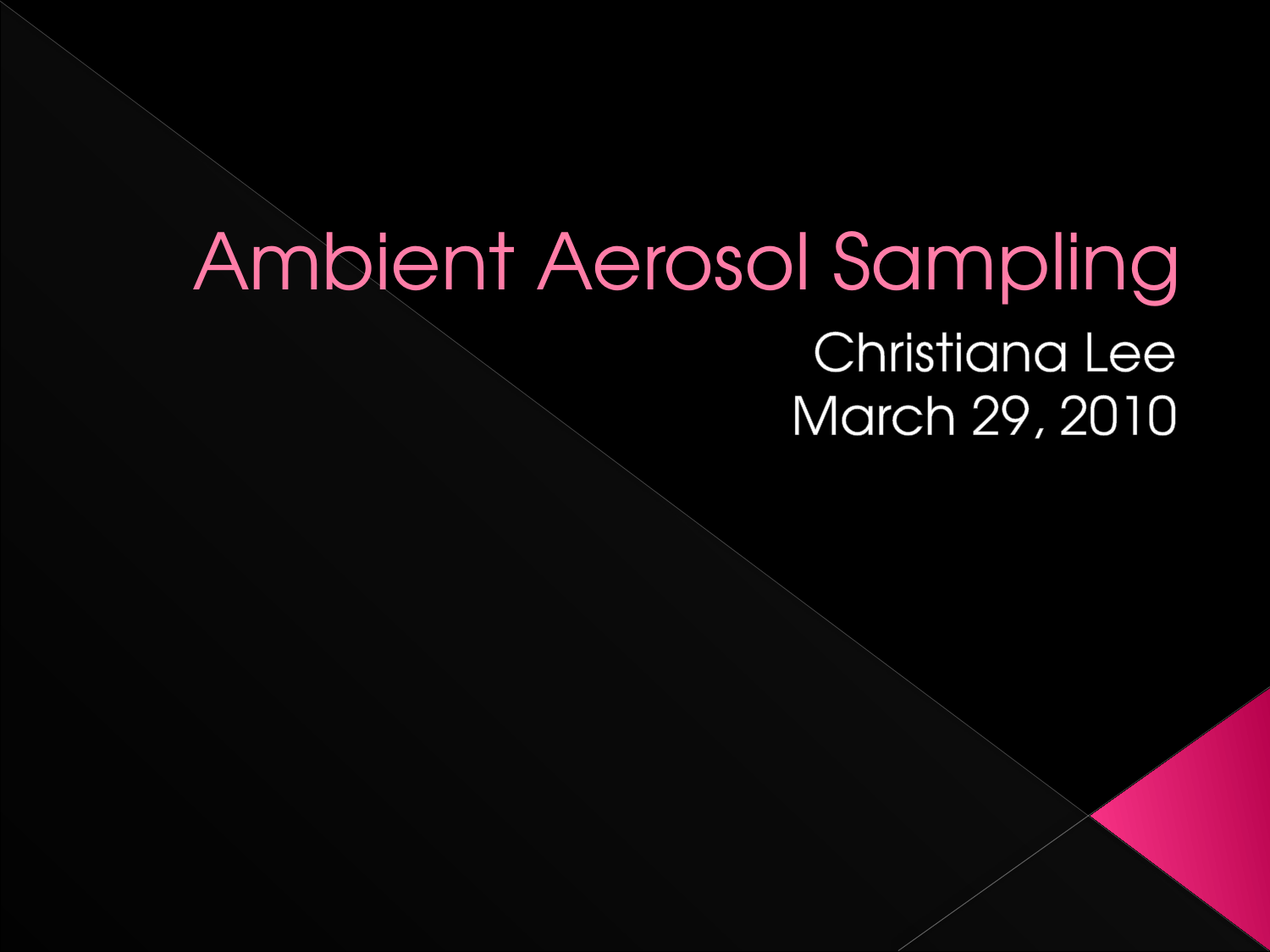

# Ambient Aerosol Sampling
Christiana Lee
March 29, 2010